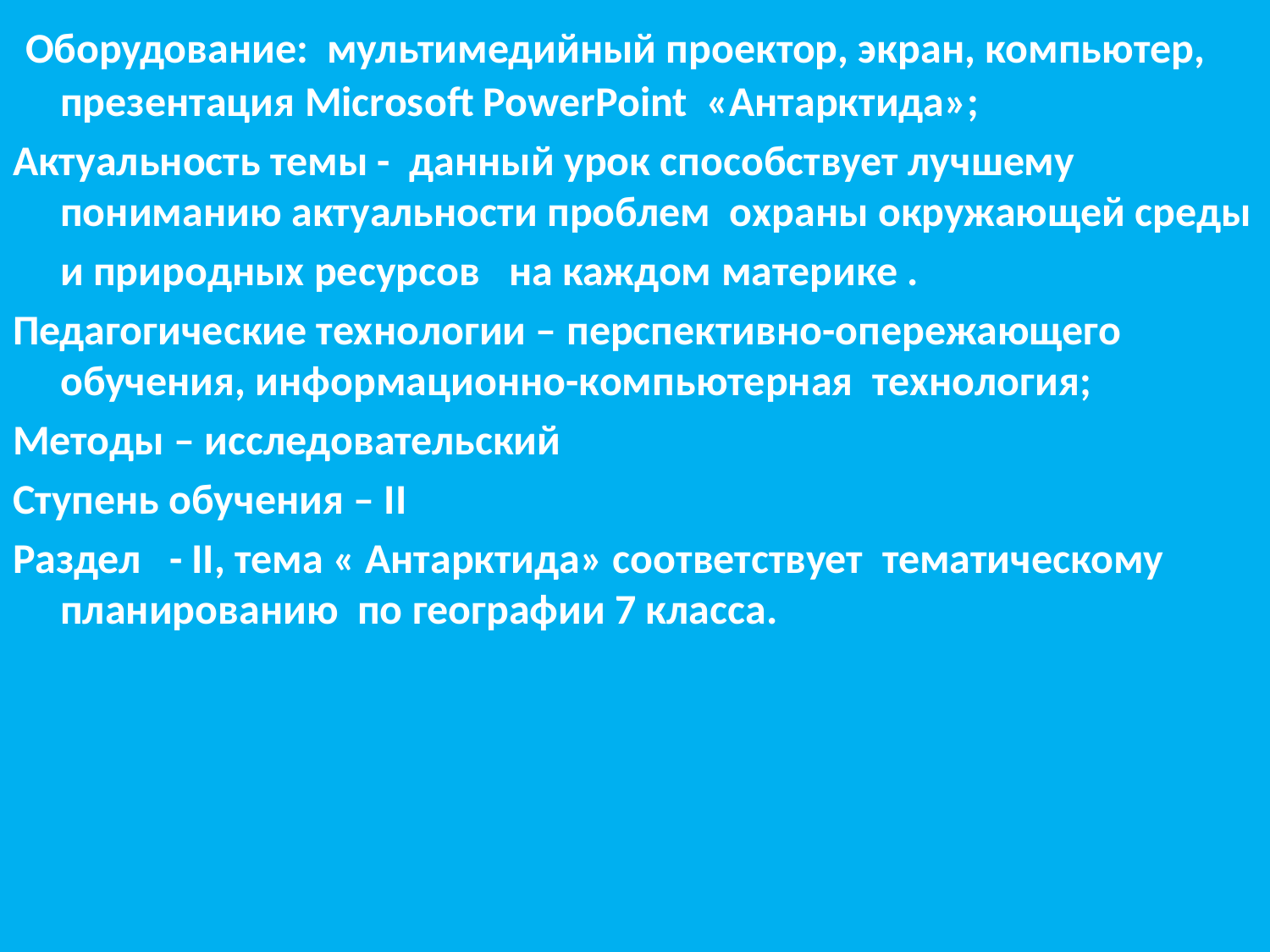

Оборудование:  мультимедийный проектор, экран, компьютер, презентация Microsoft PowerPoint  «Антарктида»;
Актуальность темы -  данный урок способствует лучшему пониманию актуальности проблем  охраны окружающей среды
     и природных ресурсов   на каждом материке .
Педагогические технологии – перспективно-опережающего обучения, информационно-компьютерная  технология;
Методы – исследовательский
Ступень обучения – II
Раздел   - II, тема « Антарктида» соответствует  тематическому планированию  по географии 7 класса.

#